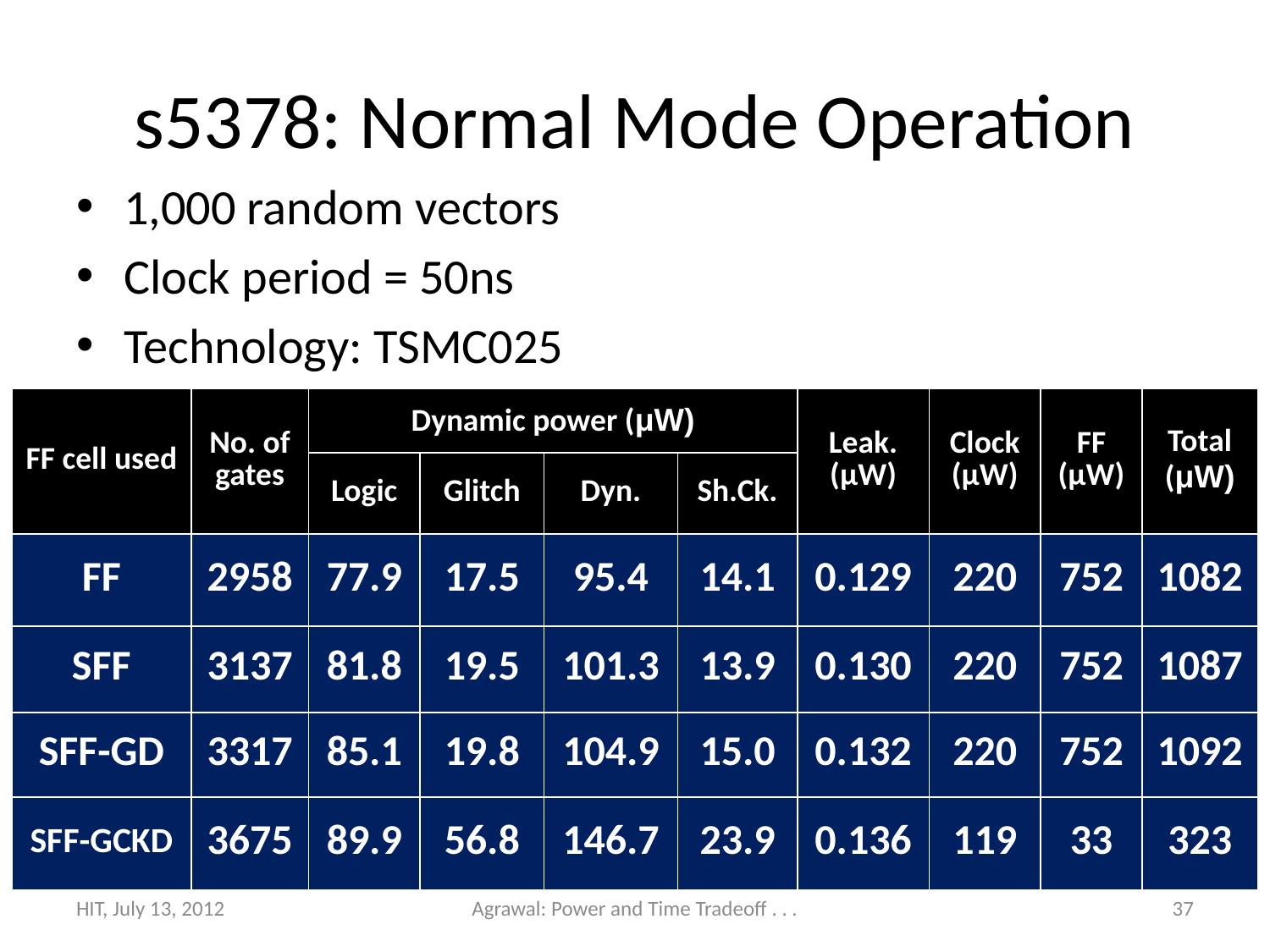

# s5378: Normal Mode Operation
1,000 random vectors
Clock period = 50ns
Technology: TSMC025
| FF cell used | No. of gates | Dynamic power (μW) |  |  |  | Leak. (μW) | Clock (μW) | FF (μW) | Total (μW) |
| --- | --- | --- | --- | --- | --- | --- | --- | --- | --- |
|  |  | Logic | Glitch | Dyn. | Sh.Ck. |  |  |  |  |
| FF | 2958 | 77.9 | 17.5 | 95.4 | 14.1 | 0.129 | 220 | 752 | 1082 |
| SFF | 3137 | 81.8 | 19.5 | 101.3 | 13.9 | 0.130 | 220 | 752 | 1087 |
| SFF-GD | 3317 | 85.1 | 19.8 | 104.9 | 15.0 | 0.132 | 220 | 752 | 1092 |
| SFF-GCKD | 3675 | 89.9 | 56.8 | 146.7 | 23.9 | 0.136 | 119 | 33 | 323 |
HIT, July 13, 2012
Agrawal: Power and Time Tradeoff . . .
37